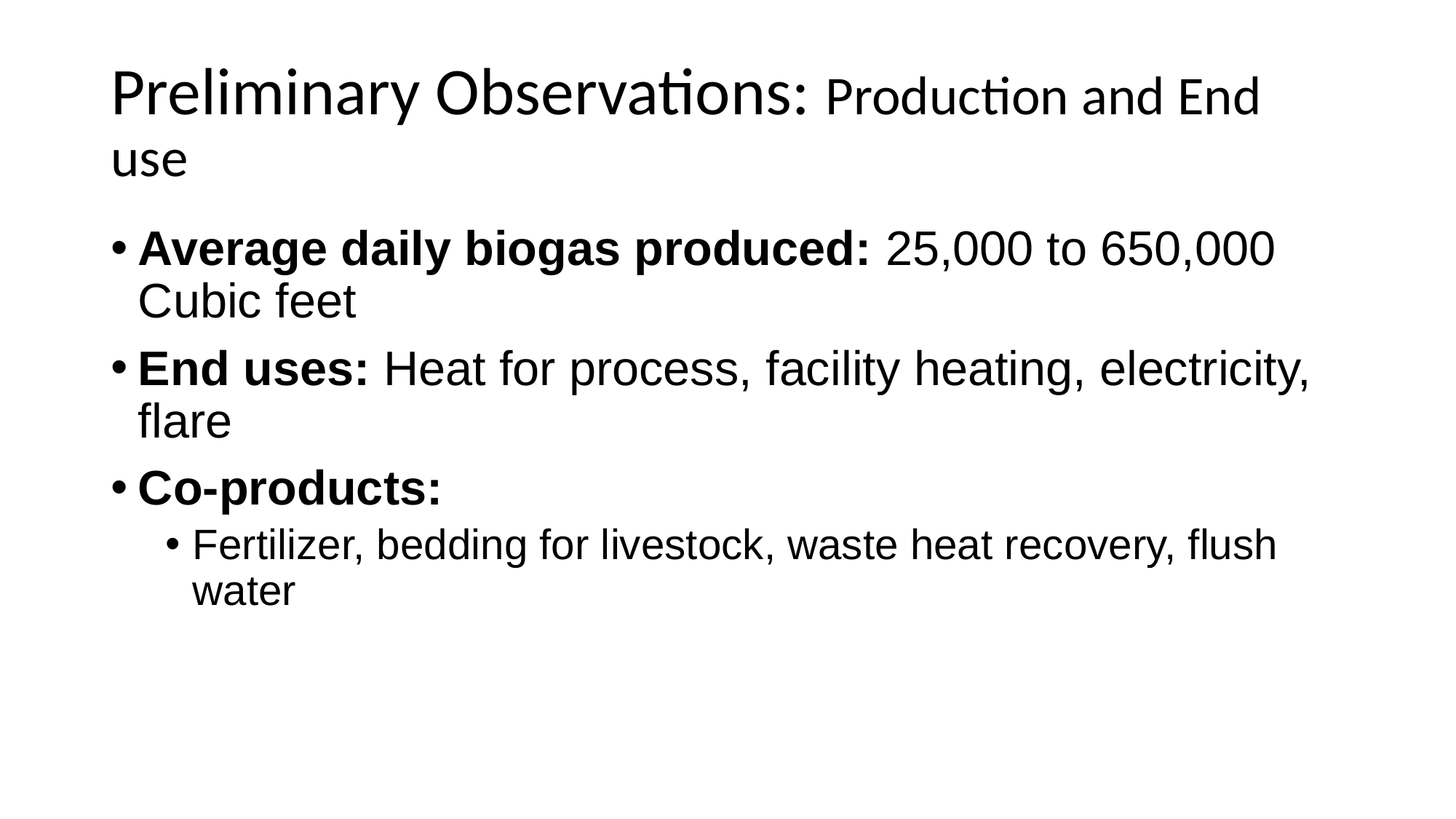

# Preliminary Observations: Production and End use
Average daily biogas produced: 25,000 to 650,000 Cubic feet
End uses: Heat for process, facility heating, electricity, flare
Co-products:
Fertilizer, bedding for livestock, waste heat recovery, flush water